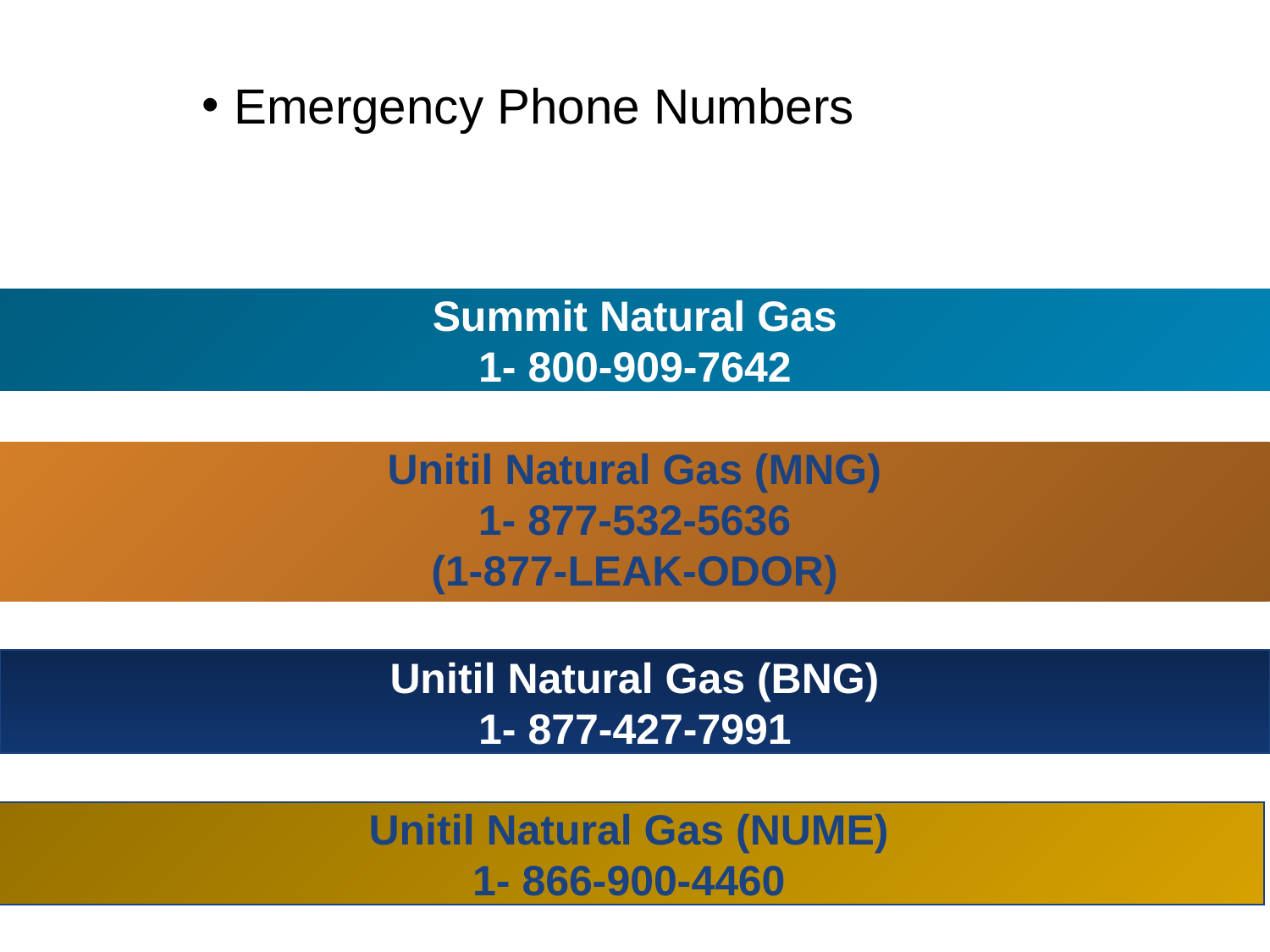

Emergency Phone Numbers
Summit Natural Gas
1- 800-909-7642
Unitil Natural Gas (MNG)
1- 877-532-5636
(1-877-LEAK-ODOR)

Unitil Natural Gas (BNG)
1- 877-427-7991
Unitil Natural Gas (NUME)
1- 866-900-4460